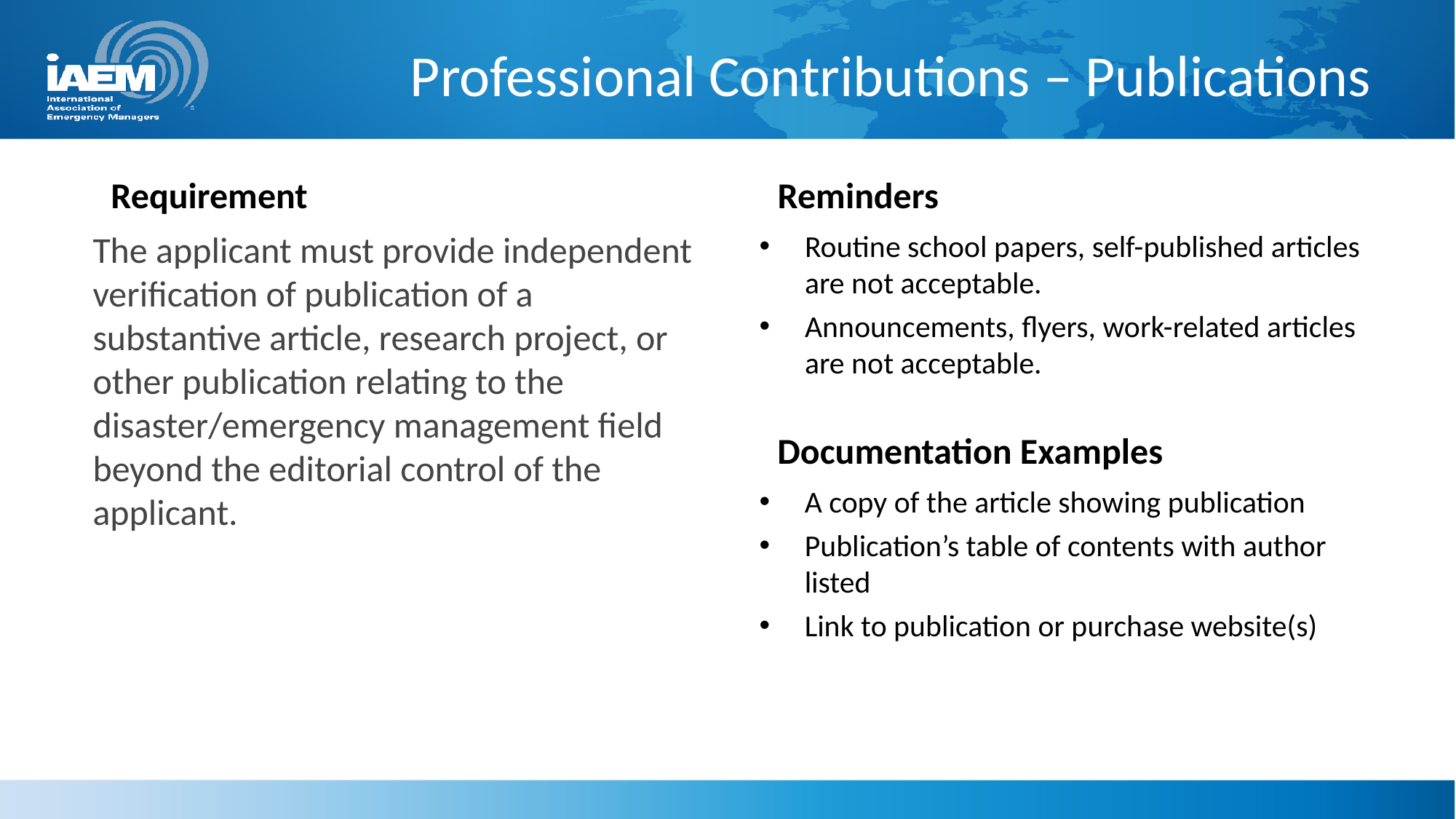

# Professional Contributions – Publications
Requirement
Reminders
The applicant must provide independent verification of publication of a substantive article, research project, or other publication relating to the disaster/emergency management field beyond the editorial control of the applicant.
Routine school papers, self-published articles are not acceptable.
Announcements, flyers, work-related articles are not acceptable.
Documentation Examples
A copy of the article showing publication
Publication’s table of contents with author listed
Link to publication or purchase website(s)